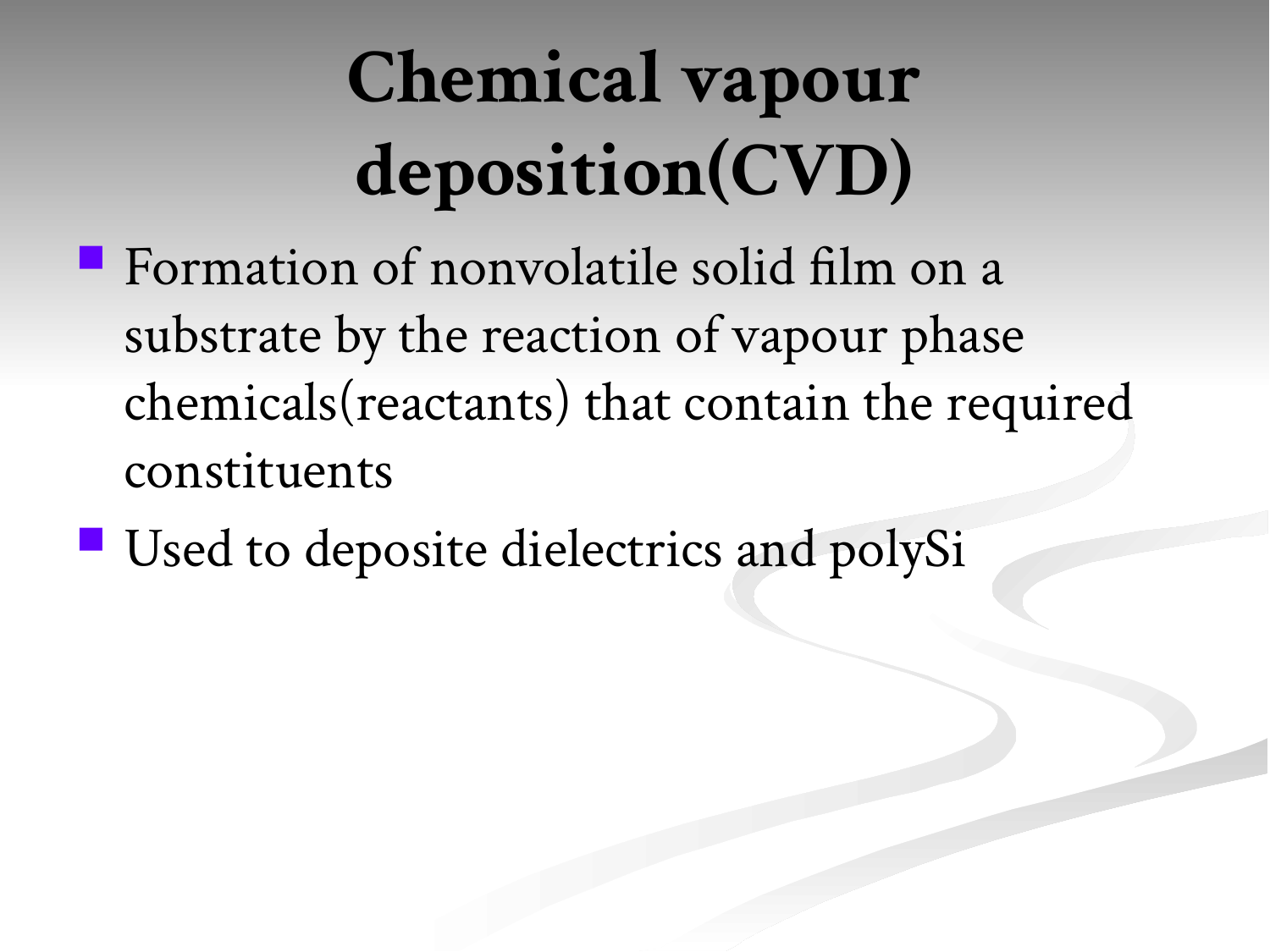

# Chemical vapour deposition(CVD)
Formation of nonvolatile solid film on a substrate by the reaction of vapour phase chemicals(reactants) that contain the required constituents
Used to deposite dielectrics and polySi